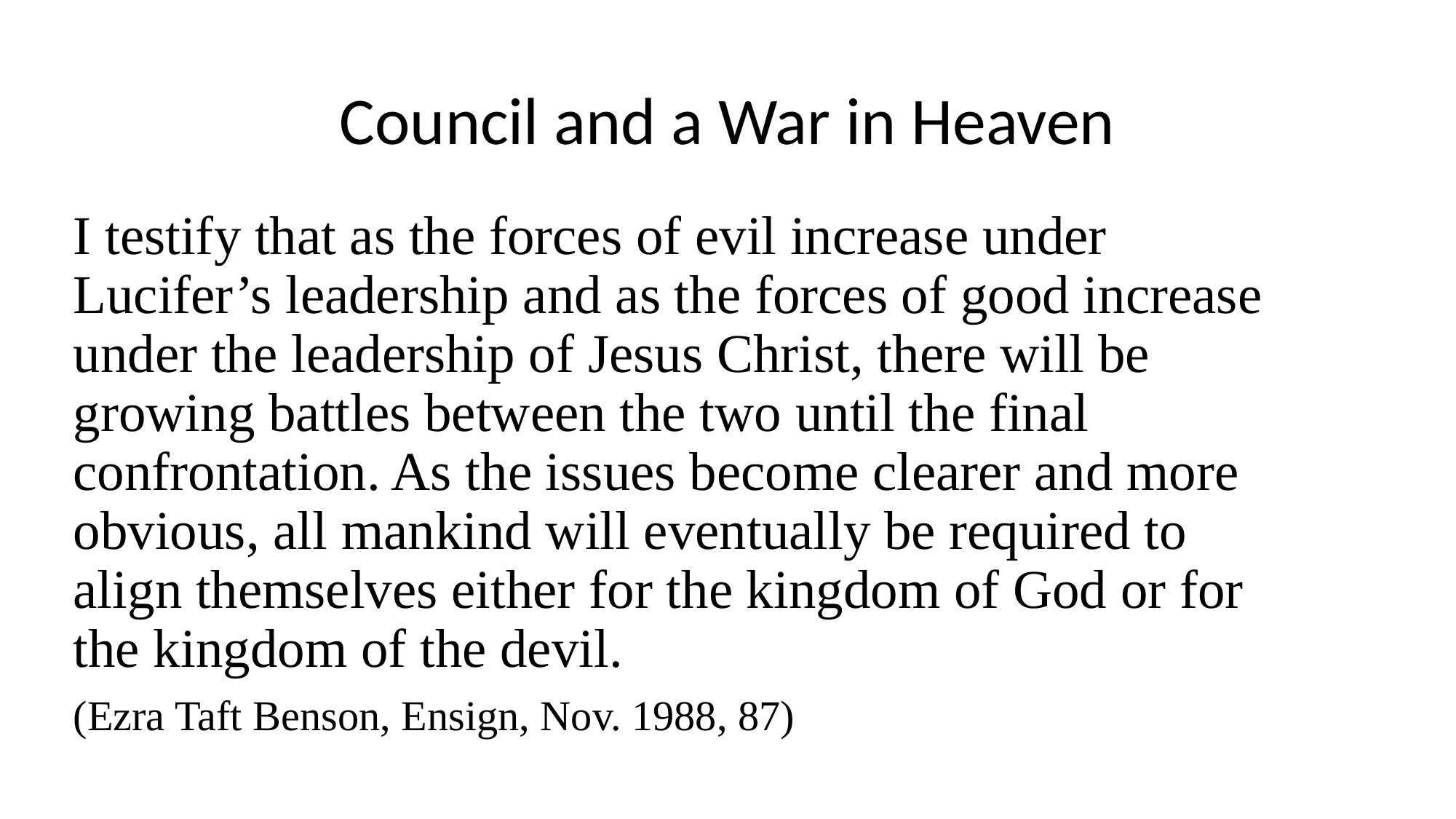

# Council and a War in Heaven
I testify that as the forces of evil increase under Lucifer’s leadership and as the forces of good increase under the leadership of Jesus Christ, there will be growing battles between the two until the final confrontation. As the issues become clearer and more obvious, all mankind will eventually be required to align themselves either for the kingdom of God or for the kingdom of the devil.
(Ezra Taft Benson, Ensign, Nov. 1988, 87)